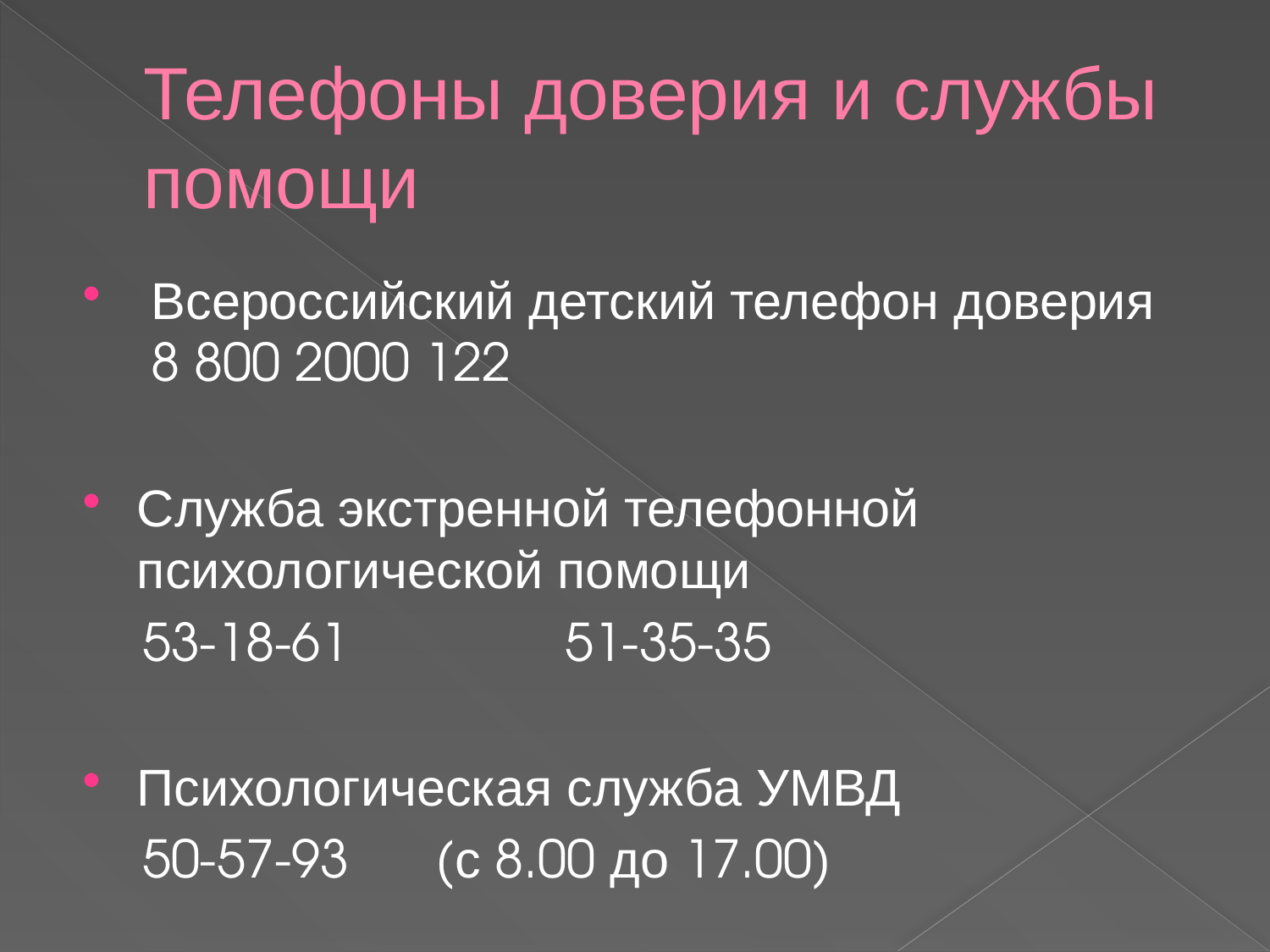

# Телефоны доверия и службы помощи
 Всероссийский детский телефон доверия    8 800 2000 122

Служба экстренной телефонной психологической помощи
    53-18-61               51-35-35

Психологическая служба УМВД
    50-57-93      (с 8.00 до 17.00)